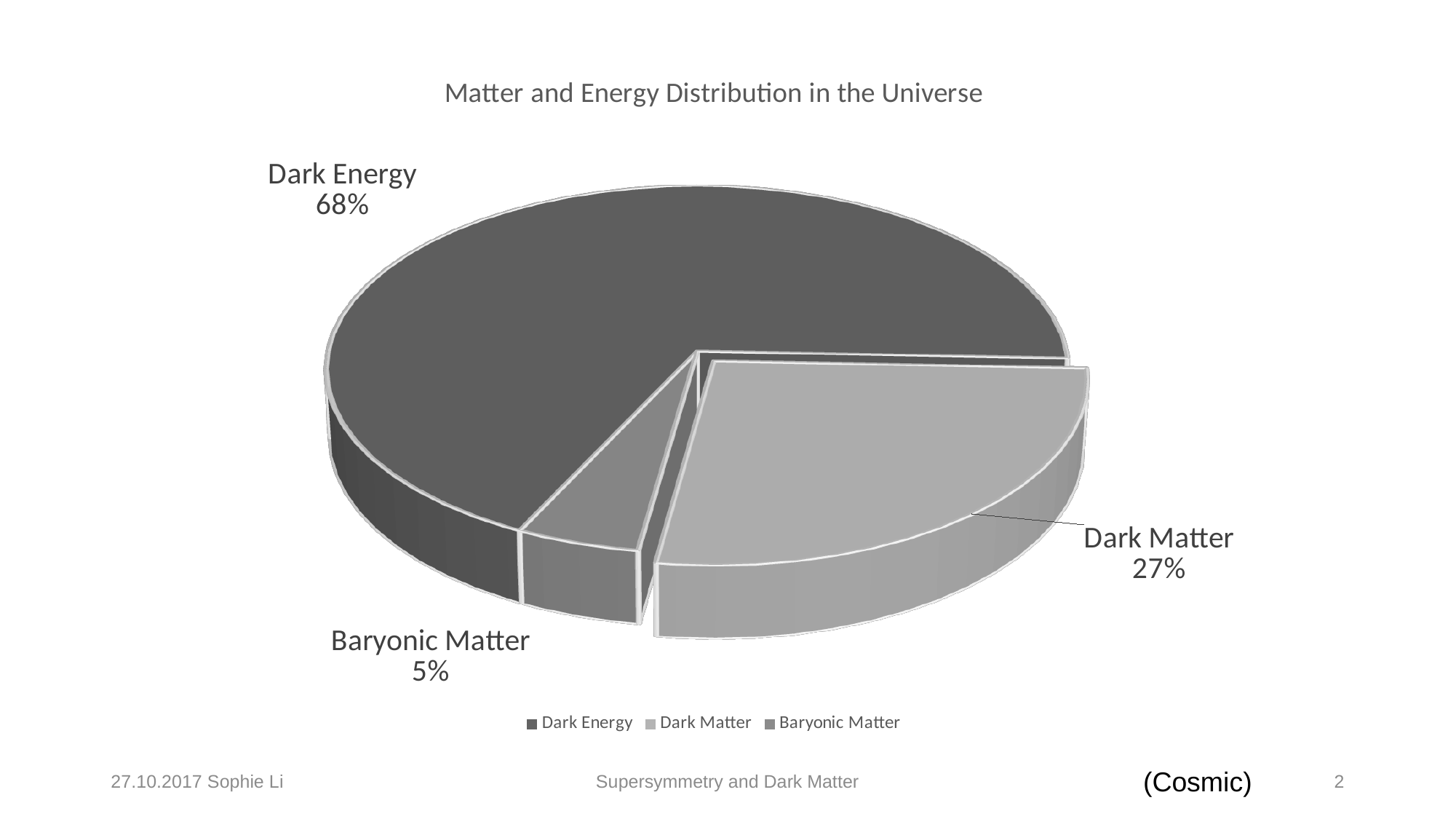

[unsupported chart]

27.10.2017 Sophie Li
Supersymmetry and Dark Matter
2
(Cosmic)